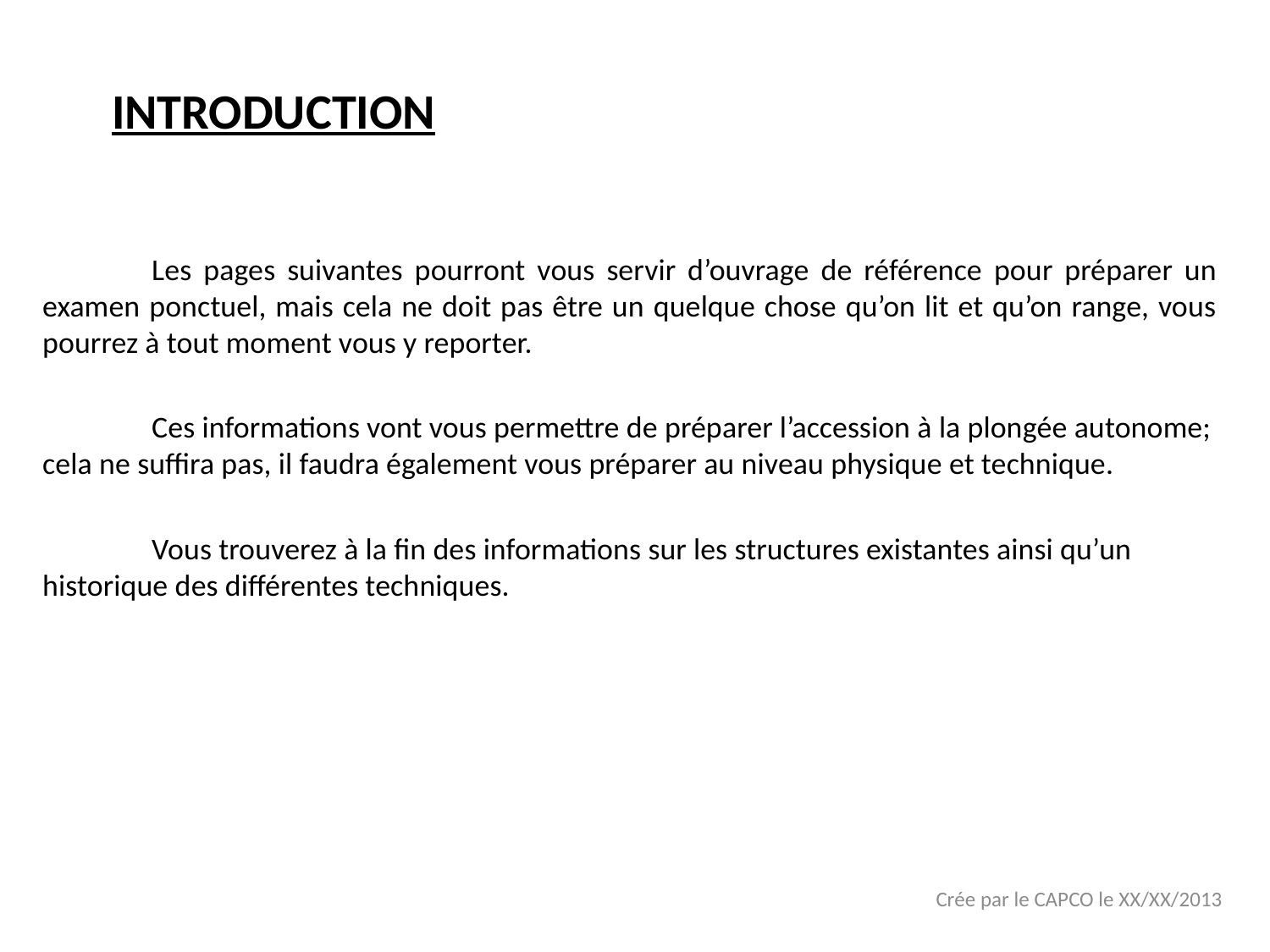

# INTRODUCTION

	Les pages suivantes pourront vous servir d’ouvrage de référence pour préparer un examen ponctuel, mais cela ne doit pas être un quelque chose qu’on lit et qu’on range, vous pourrez à tout moment vous y reporter.

	Ces informations vont vous permettre de préparer l’accession à la plongée autonome; cela ne suffira pas, il faudra également vous préparer au niveau physique et technique.

	Vous trouverez à la fin des informations sur les structures existantes ainsi qu’un historique des différentes techniques.

Crée par le CAPCO le XX/XX/2013